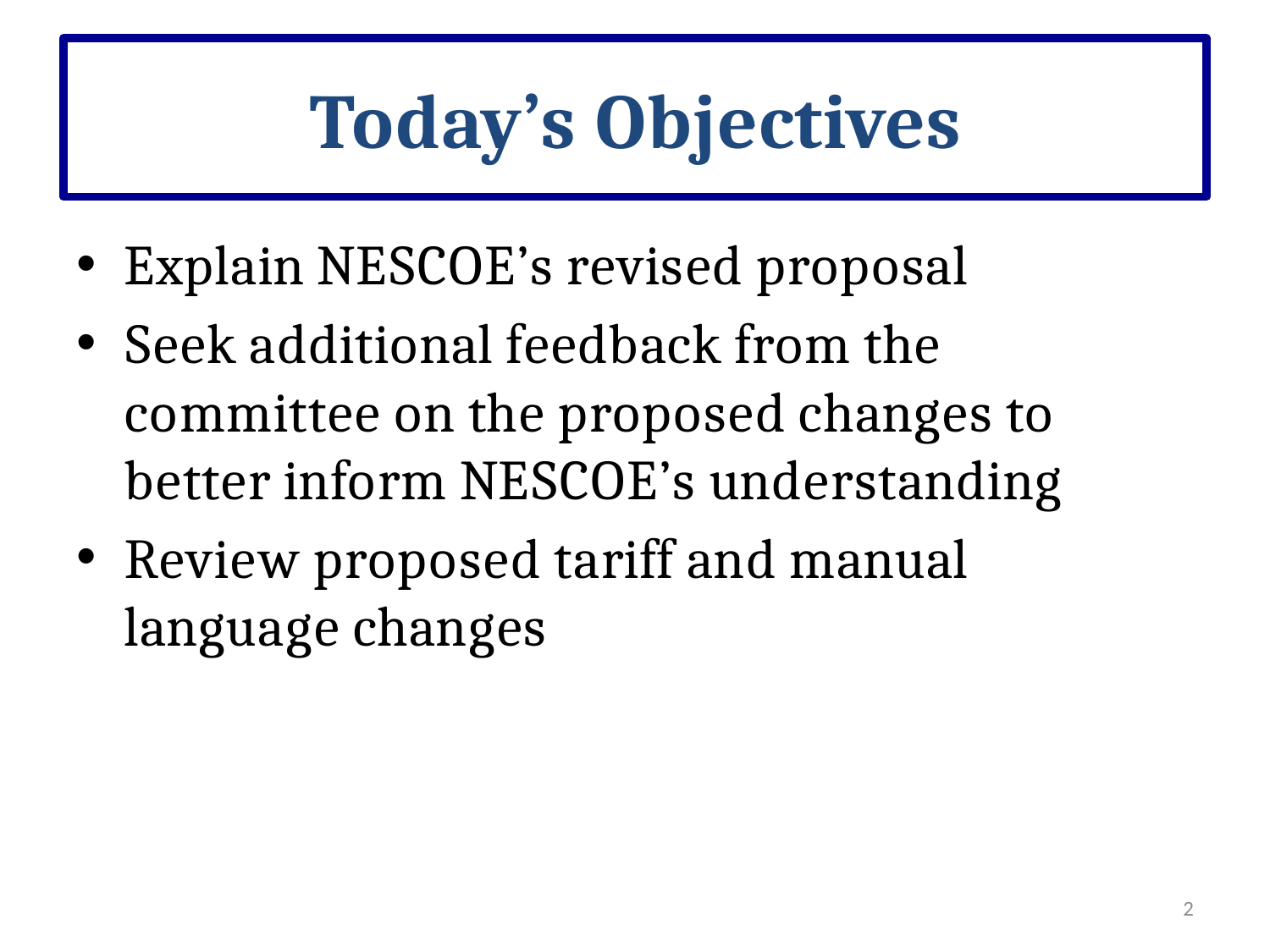

# Today’s Objectives
Explain NESCOE’s revised proposal
Seek additional feedback from the committee on the proposed changes to better inform NESCOE’s understanding
Review proposed tariff and manual language changes

2